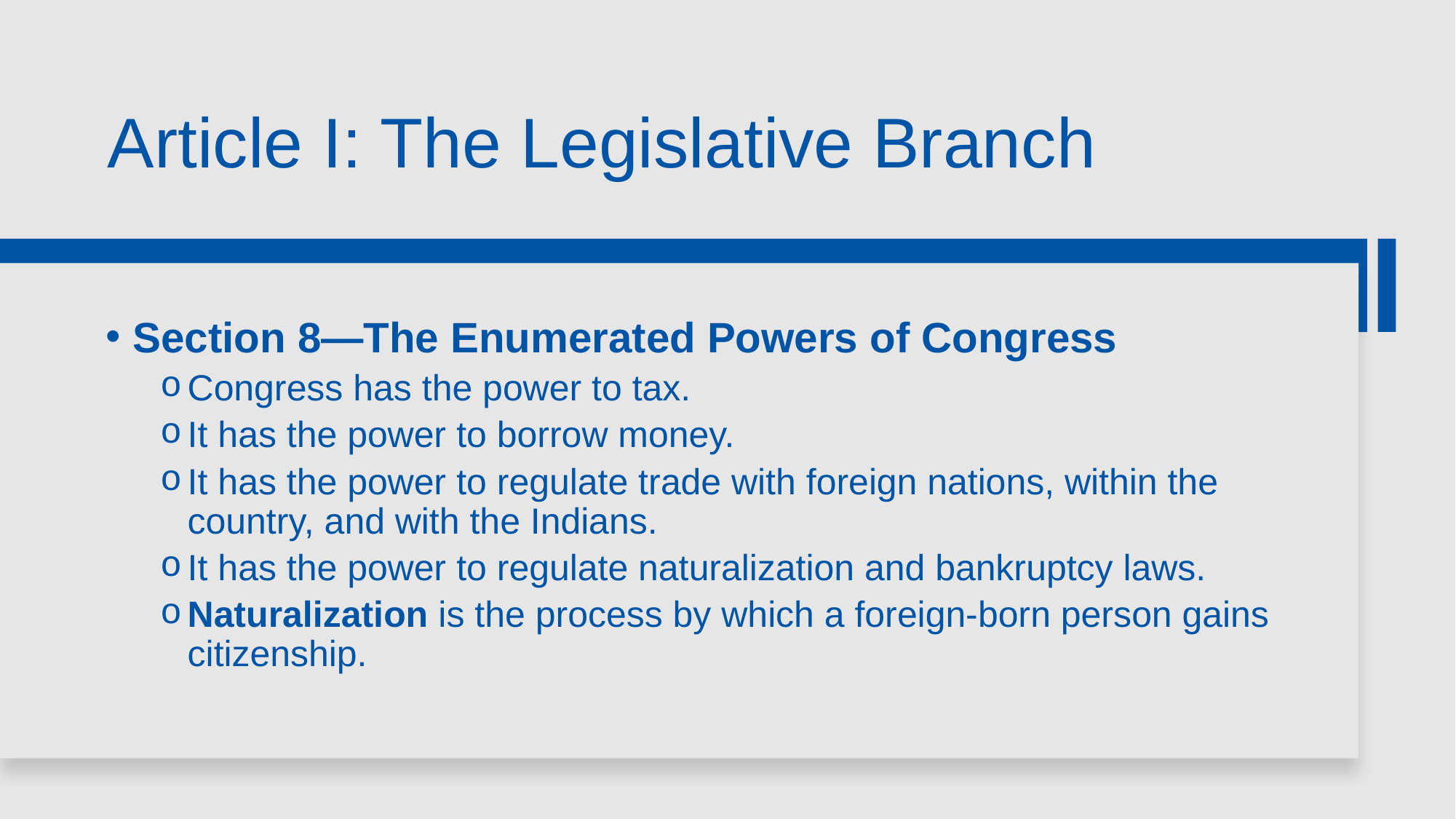

# Article I: The Legislative Branch

Section 8—The Enumerated Powers of Congress
Congress has the power to tax.
It has the power to borrow money.
It has the power to regulate trade with foreign nations, within the country, and with the Indians.
It has the power to regulate naturalization and bankruptcy laws.
Naturalization is the process by which a foreign-born person gains citizenship.